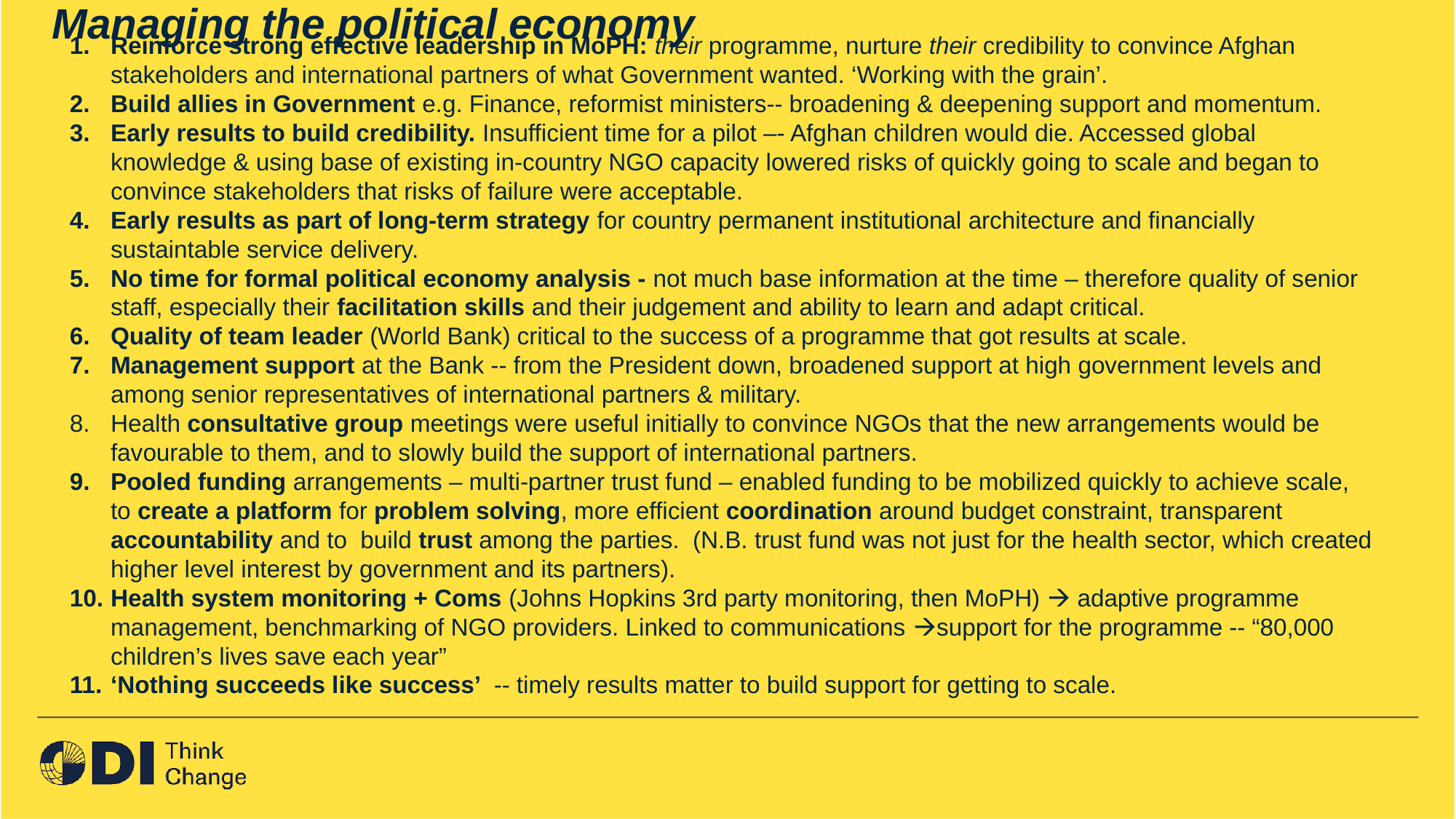

# Managing the political economy
Reinforce strong effective leadership in MoPH: their programme, nurture their credibility to convince Afghan stakeholders and international partners of what Government wanted. ‘Working with the grain’.
Build allies in Government e.g. Finance, reformist ministers-- broadening & deepening support and momentum.
Early results to build credibility. Insufficient time for a pilot –- Afghan children would die. Accessed global knowledge & using base of existing in-country NGO capacity lowered risks of quickly going to scale and began to convince stakeholders that risks of failure were acceptable.
Early results as part of long-term strategy for country permanent institutional architecture and financially sustaintable service delivery.
No time for formal political economy analysis - not much base information at the time – therefore quality of senior staff, especially their facilitation skills and their judgement and ability to learn and adapt critical.
Quality of team leader (World Bank) critical to the success of a programme that got results at scale.
Management support at the Bank -- from the President down, broadened support at high government levels and among senior representatives of international partners & military.
Health consultative group meetings were useful initially to convince NGOs that the new arrangements would be favourable to them, and to slowly build the support of international partners.
Pooled funding arrangements – multi-partner trust fund – enabled funding to be mobilized quickly to achieve scale, to create a platform for problem solving, more efficient coordination around budget constraint, transparent accountability and to  build trust among the parties.  (N.B. trust fund was not just for the health sector, which created higher level interest by government and its partners).
Health system monitoring + Coms (Johns Hopkins 3rd party monitoring, then MoPH) 🡪 adaptive programme management, benchmarking of NGO providers. Linked to communications 🡪support for the programme -- “80,000 children’s lives save each year”
‘Nothing succeeds like success’  -- timely results matter to build support for getting to scale.